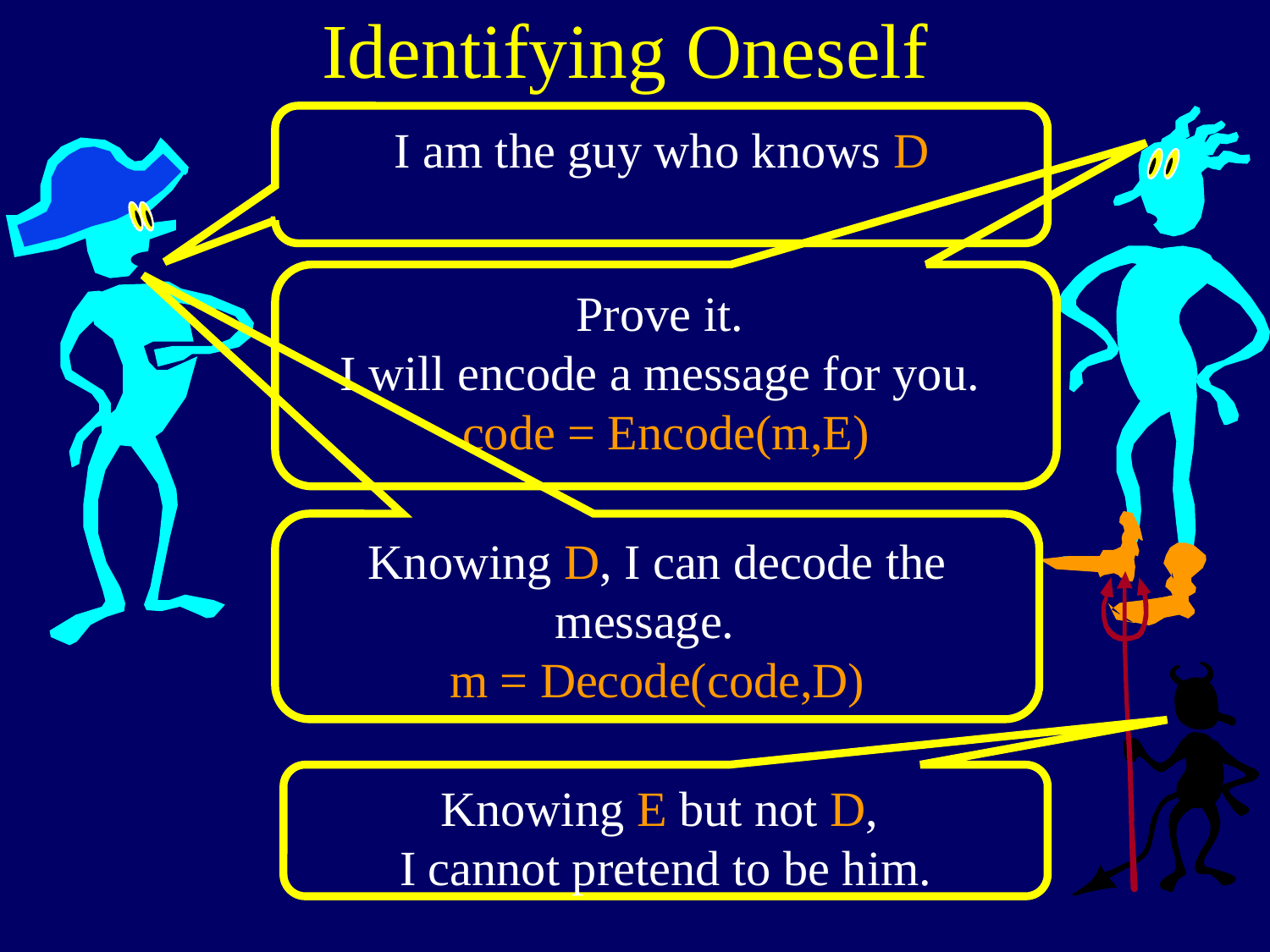

Identifying Oneself
I am the guy who knows D

Prove it.
I will encode a message for you.
code = Encode(m,E)
Knowing D, I can decode the message.
m = Decode(code,D)

Knowing E but not D,
I cannot pretend to be him.